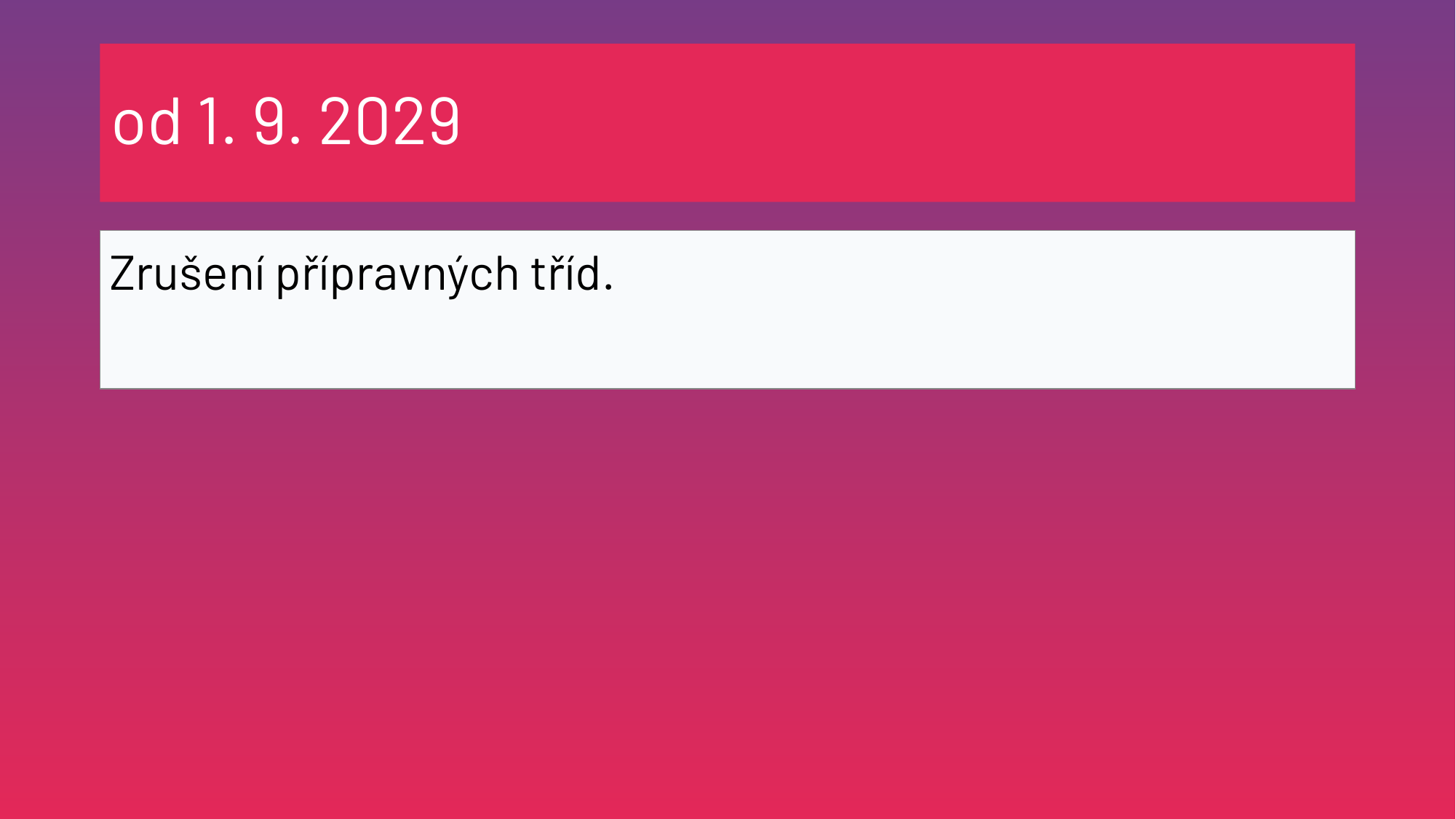

# od 1. 9. 2029
| Zrušení přípravných tříd. |
| --- |